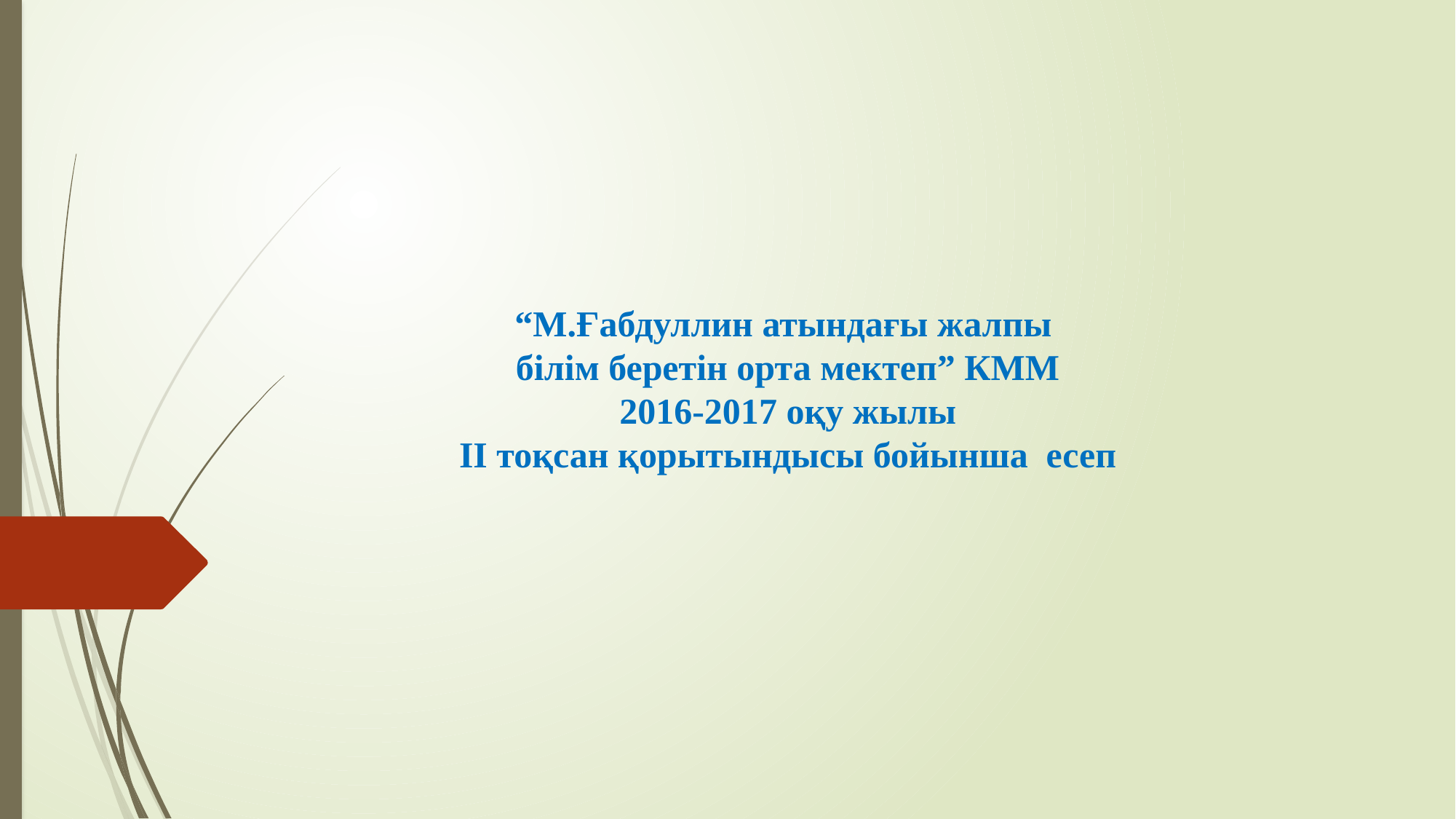

“М.Ғабдуллин атындағы жалпы
білім беретін орта мектеп” КММ
2016-2017 оқу жылы
ІІ тоқсан қорытындысы бойынша  есеп